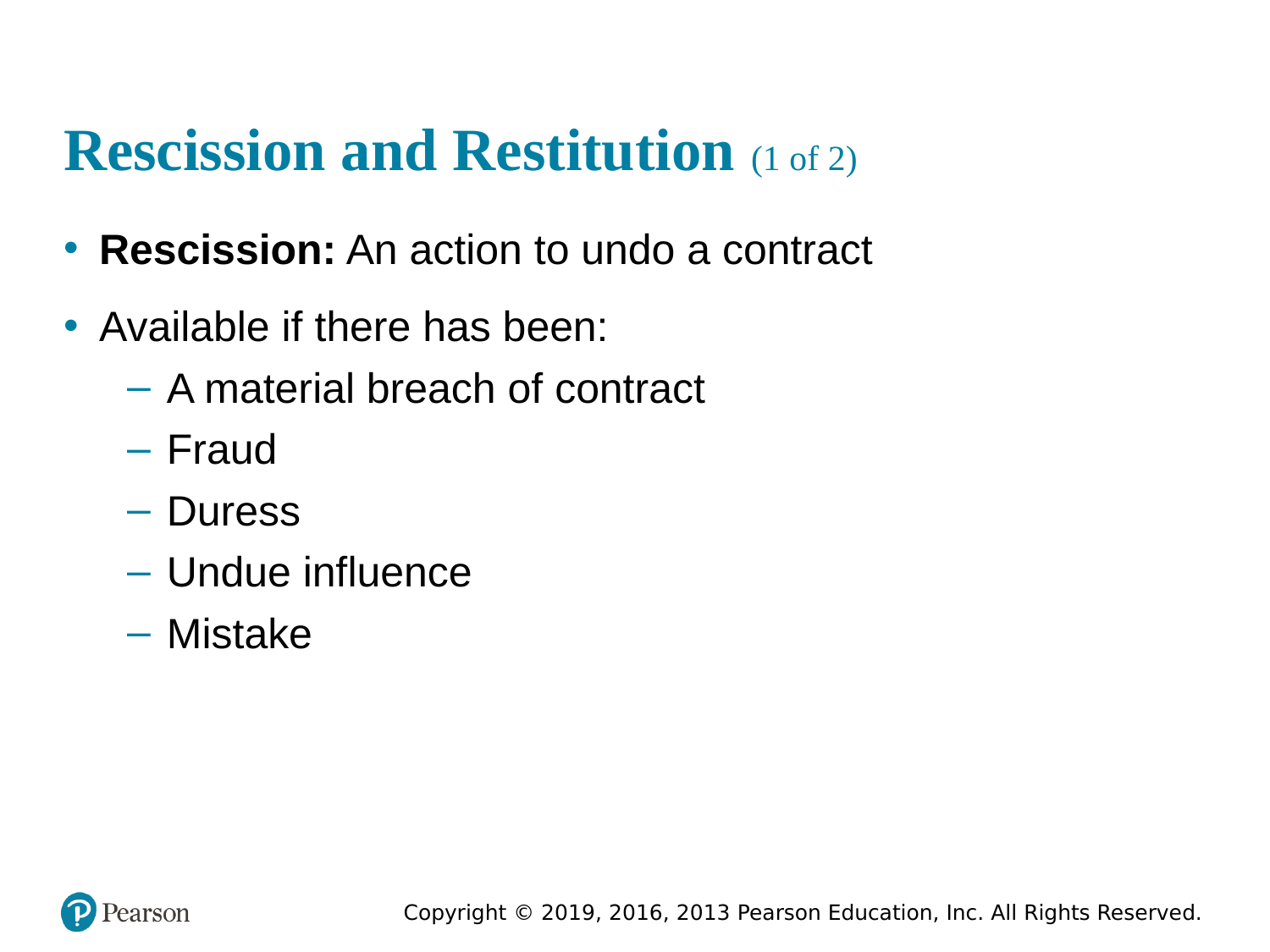

# Rescission and Restitution (1 of 2)
Rescission: An action to undo a contract
Available if there has been:
A material breach of contract
Fraud
Duress
Undue influence
Mistake